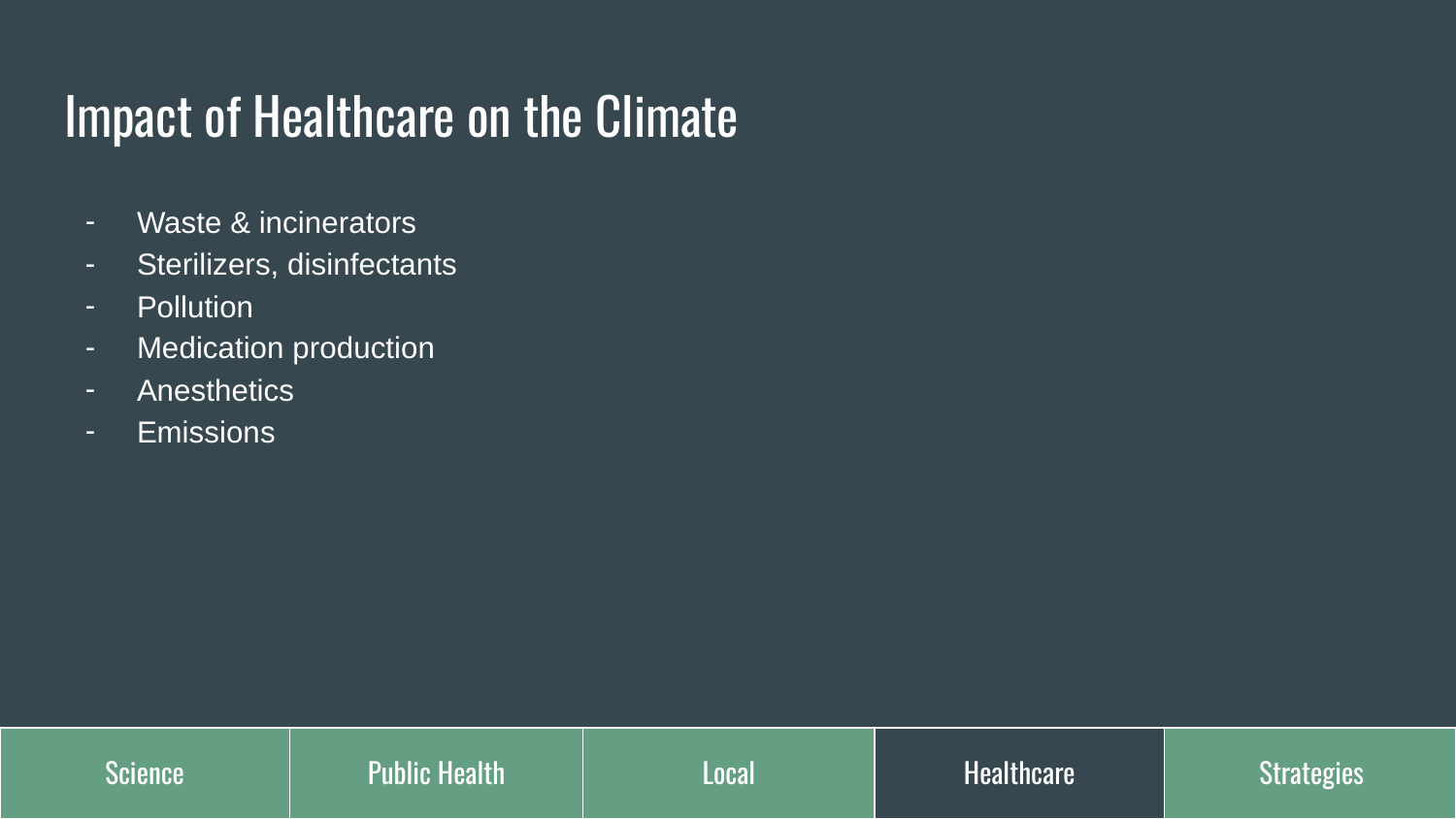

# Impact of Healthcare on the Climate
Waste & incinerators
Sterilizers, disinfectants
Pollution
Medication production
Anesthetics
Emissions

Science
Public Health
Local
Healthcare
Strategies